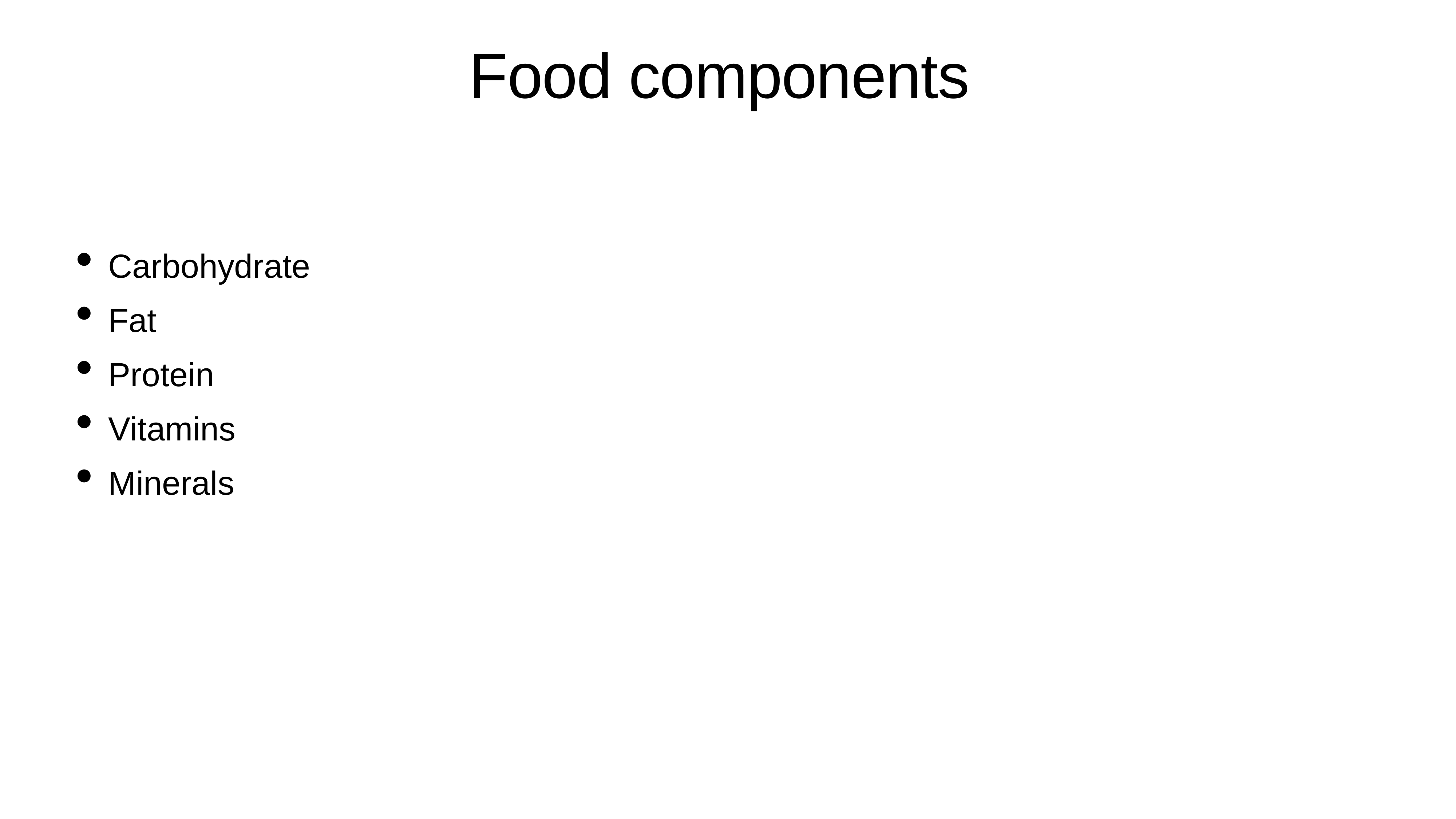

# Food components
Carbohydrate
Fat
Protein
Vitamins
Minerals